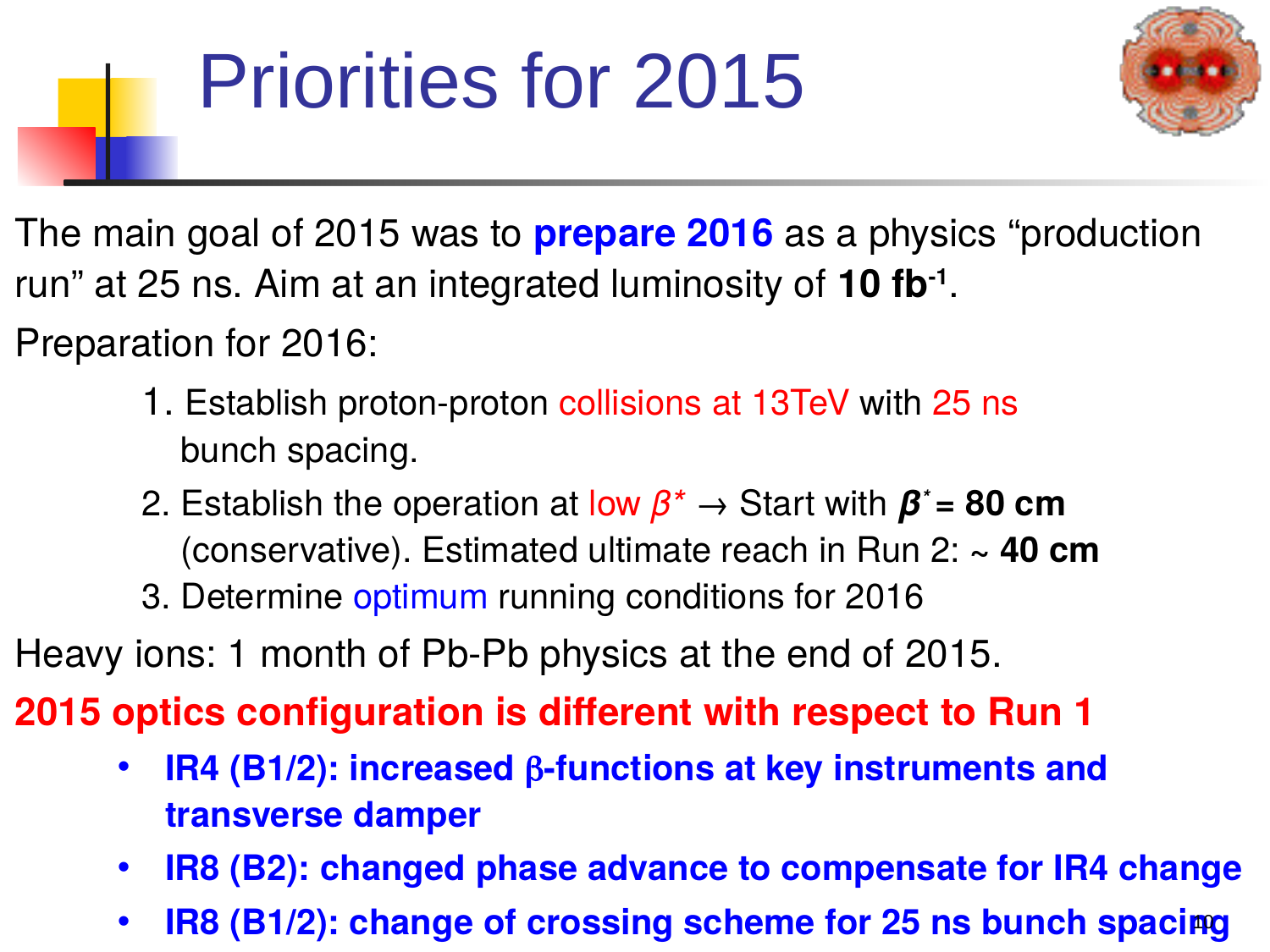

# Priorities for 2015
The main goal of 2015 was to prepare 2016 as a physics “production run” at 25 ns. Aim at an integrated luminosity of 10 fb-1.
Preparation for 2016:
	1. Establish proton-proton collisions at 13TeV with 25 ns
	    bunch spacing.
	2. Establish the operation at low β* → Start with β* = 80 cm
	    (conservative). Estimated ultimate reach in Run 2: ~ 40 cm      	3. Determine optimum running conditions for 2016
Heavy ions: 1 month of Pb-Pb physics at the end of 2015.
2015 optics configuration is different with respect to Run 1
IR4 (B1/2): increased β-functions at key instruments and transverse damper
IR8 (B2): changed phase advance to compensate for IR4 change
IR8 (B1/2): change of crossing scheme for 25 ns bunch spacing
10